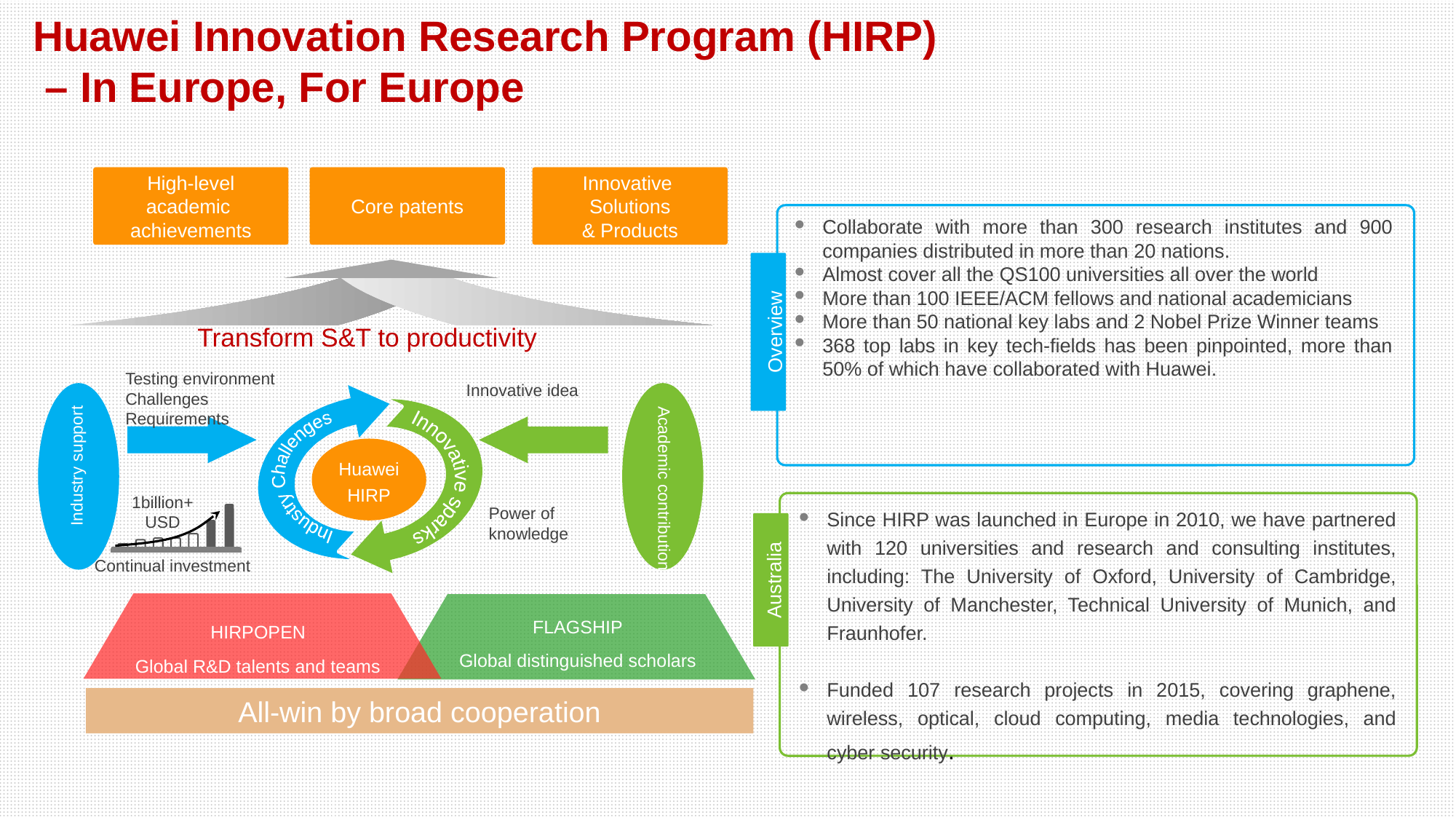

Huawei Innovation Research Program (HIRP)
 – In Europe, For Europe

High-level
academic
achievements
Core patents
Innovative
Solutions
& Products

Collaborate with more than 300 research institutes and 900 companies distributed in more than 20 nations.
Almost cover all the QS100 universities all over the world
More than 100 IEEE/ACM fellows and national academicians
More than 50 national key labs and 2 Nobel Prize Winner teams
368 top labs in key tech-fields has been pinpointed, more than 50% of which have collaborated with Huawei.
Overview
Transform S&T to productivity
Testing environment
Challenges
Requirements
Innovative idea

Innovative sparks
Industry Challenges

Huawei
HIRP

Industry support
Academic contribution
1billion+
USD

Continual investment

Since HIRP was launched in Europe in 2010, we have partnered with 120 universities and research and consulting institutes, including: The University of Oxford, University of Cambridge, University of Manchester, Technical University of Munich, and Fraunhofer.

Funded 107 research projects in 2015, covering graphene, wireless, optical, cloud computing, media technologies, and cyber security.
Australia
Power of
knowledge

FLAGSHIP
Global distinguished scholars
HIRPOPEN
Global R&D talents and teams
All-win by broad cooperation